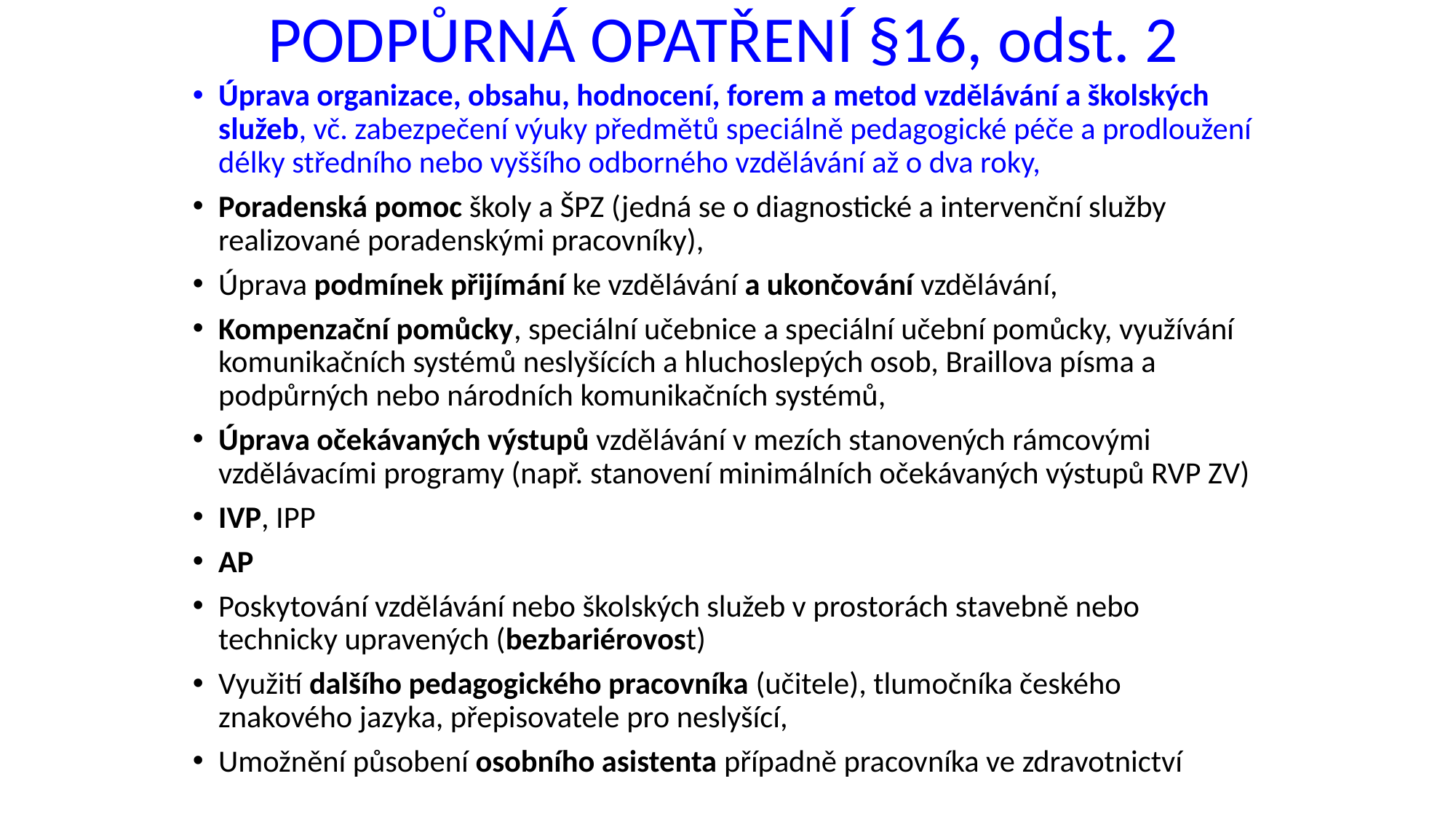

# PODPŮRNÁ OPATŘENÍ §16, odst. 2
Úprava organizace, obsahu, hodnocení, forem a metod vzdělávání a školských služeb, vč. zabezpečení výuky předmětů speciálně pedagogické péče a prodloužení délky středního nebo vyššího odborného vzdělávání až o dva roky,
Poradenská pomoc školy a ŠPZ (jedná se o diagnostické a intervenční služby realizované poradenskými pracovníky),
Úprava podmínek přijímání ke vzdělávání a ukončování vzdělávání,
Kompenzační pomůcky, speciální učebnice a speciální učební pomůcky, využívání komunikačních systémů neslyšících a hluchoslepých osob, Braillova písma a podpůrných nebo národních komunikačních systémů,
Úprava očekávaných výstupů vzdělávání v mezích stanovených rámcovými vzdělávacími programy (např. stanovení minimálních očekávaných výstupů RVP ZV)
IVP, IPP
AP
Poskytování vzdělávání nebo školských služeb v prostorách stavebně nebo technicky upravených (bezbariérovost)
Využití dalšího pedagogického pracovníka (učitele), tlumočníka českého znakového jazyka, přepisovatele pro neslyšící,
Umožnění působení osobního asistenta případně pracovníka ve zdravotnictví